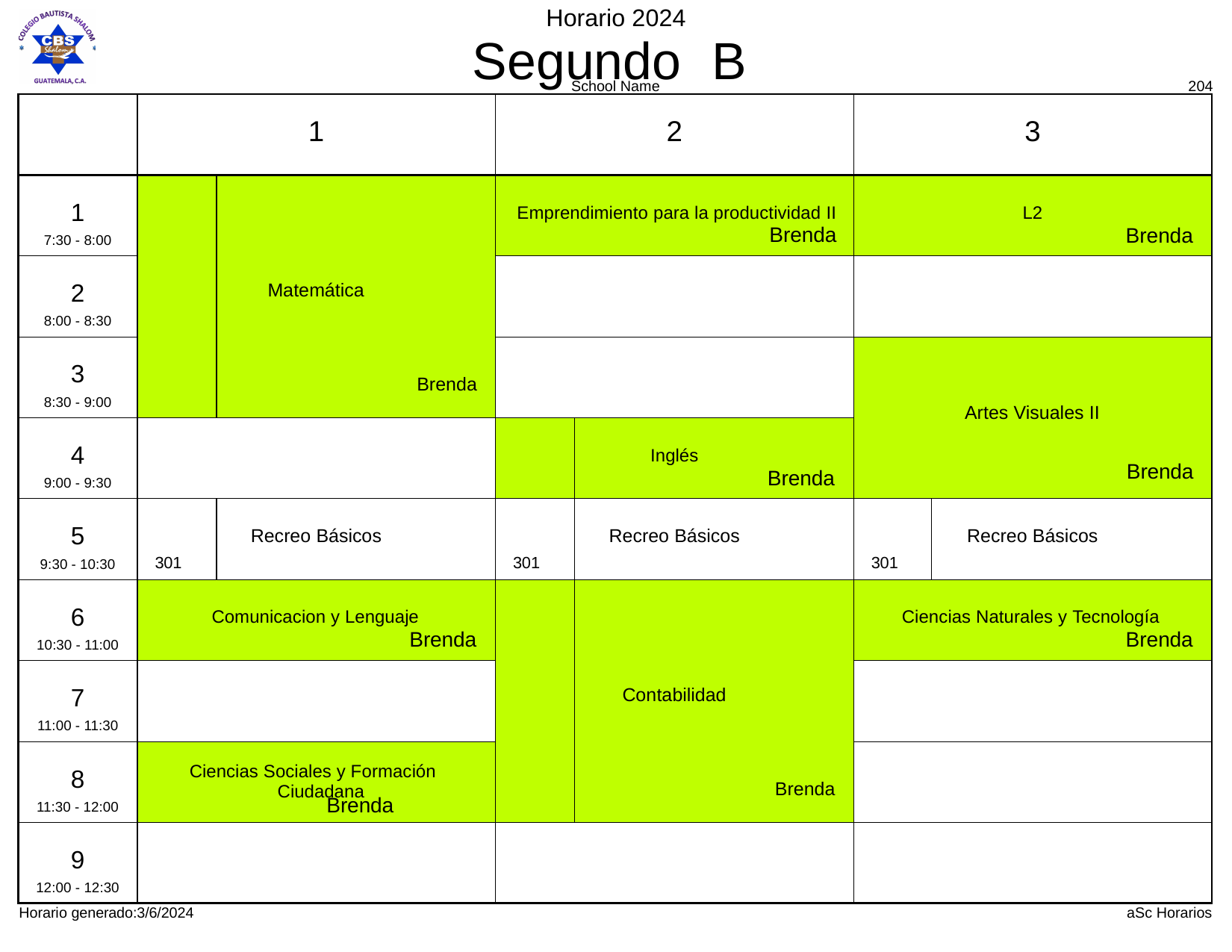

Horario 2024
# Segundo	B
School Name
204
|  | 1 |  |  | 2 |  |  | 3 |  |  |
| --- | --- | --- | --- | --- | --- | --- | --- | --- | --- |
| 1 7:30 - 8:00 |  | Matemática | Brenda | Emprendimiento para la productividad II Brenda |  |  |  | L2 | Brenda |
| 2 8:00 - 8:30 |  |  |  |  |  |  |  |  |  |
| 3 8:30 - 9:00 |  |  |  |  |  |  |  | Artes Visuales II | Brenda |
| 4 9:00 - 9:30 |  |  |  |  | Inglés | Brenda |  |  |  |
| 5 9:30 - 10:30 | 301 | Recreo Básicos |  | 301 | Recreo Básicos |  | 301 | Recreo Básicos |  |
| 6 10:30 - 11:00 | Comunicacion y Lenguaje Brenda |  |  |  | Contabilidad | Brenda | Ciencias Naturales y Tecnología Brenda |  |  |
| 7 11:00 - 11:30 |  |  |  |  |  |  |  |  |  |
| 8 11:30 - 12:00 | Ciencias Sociales y Formación Ciudadana Brenda |  |  |  |  |  |  |  |  |
| 9 12:00 - 12:30 |  |  |  |  |  |  |  |  |  |
Horario generado:3/6/2024
aSc Horarios